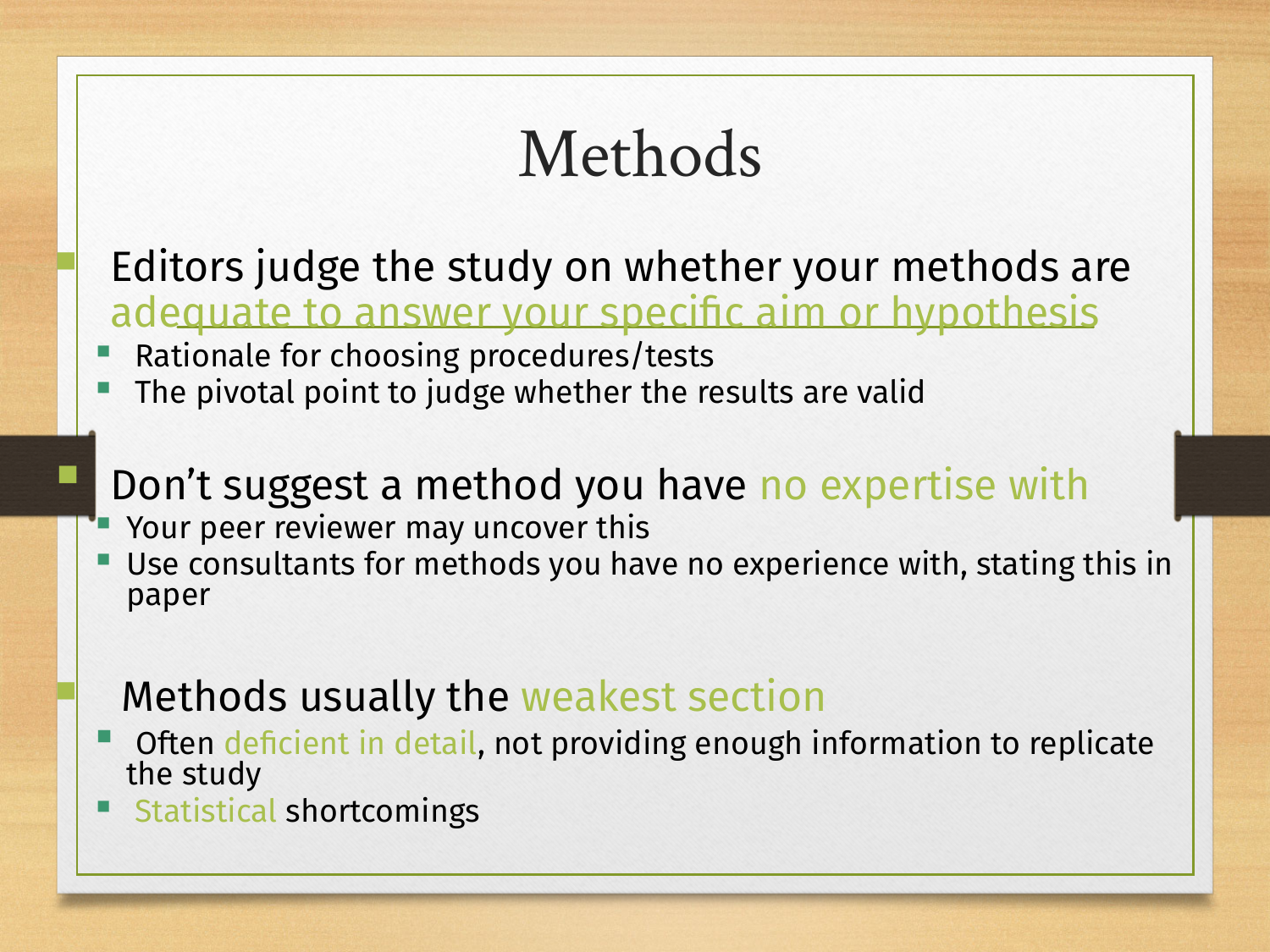

# Methods

Editors judge the study on whether your methods are adequate to answer your specific aim or hypothesis
 Rationale for choosing procedures/tests
 The pivotal point to judge whether the results are valid

Don’t suggest a method you have no expertise with
Your peer reviewer may uncover this
Use consultants for methods you have no experience with, stating this in paper

 Methods usually the weakest section
 Often deficient in detail, not providing enough information to replicate the study
 Statistical shortcomings